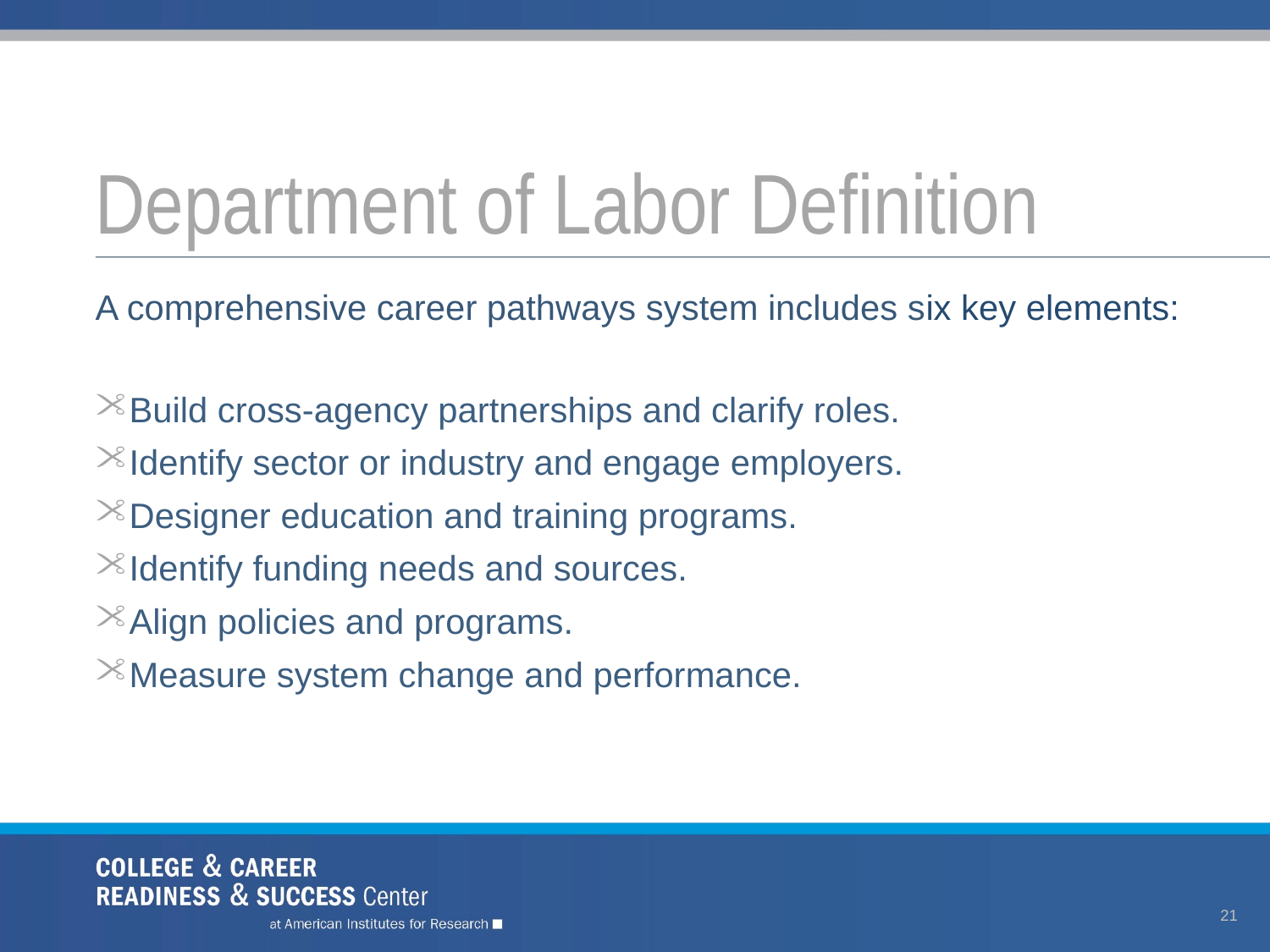

# Department of Labor Definition
A comprehensive career pathways system includes six key elements:

Build cross-agency partnerships and clarify roles.
Identify sector or industry and engage employers.
Designer education and training programs.
Identify funding needs and sources.
Align policies and programs.
Measure system change and performance.
21